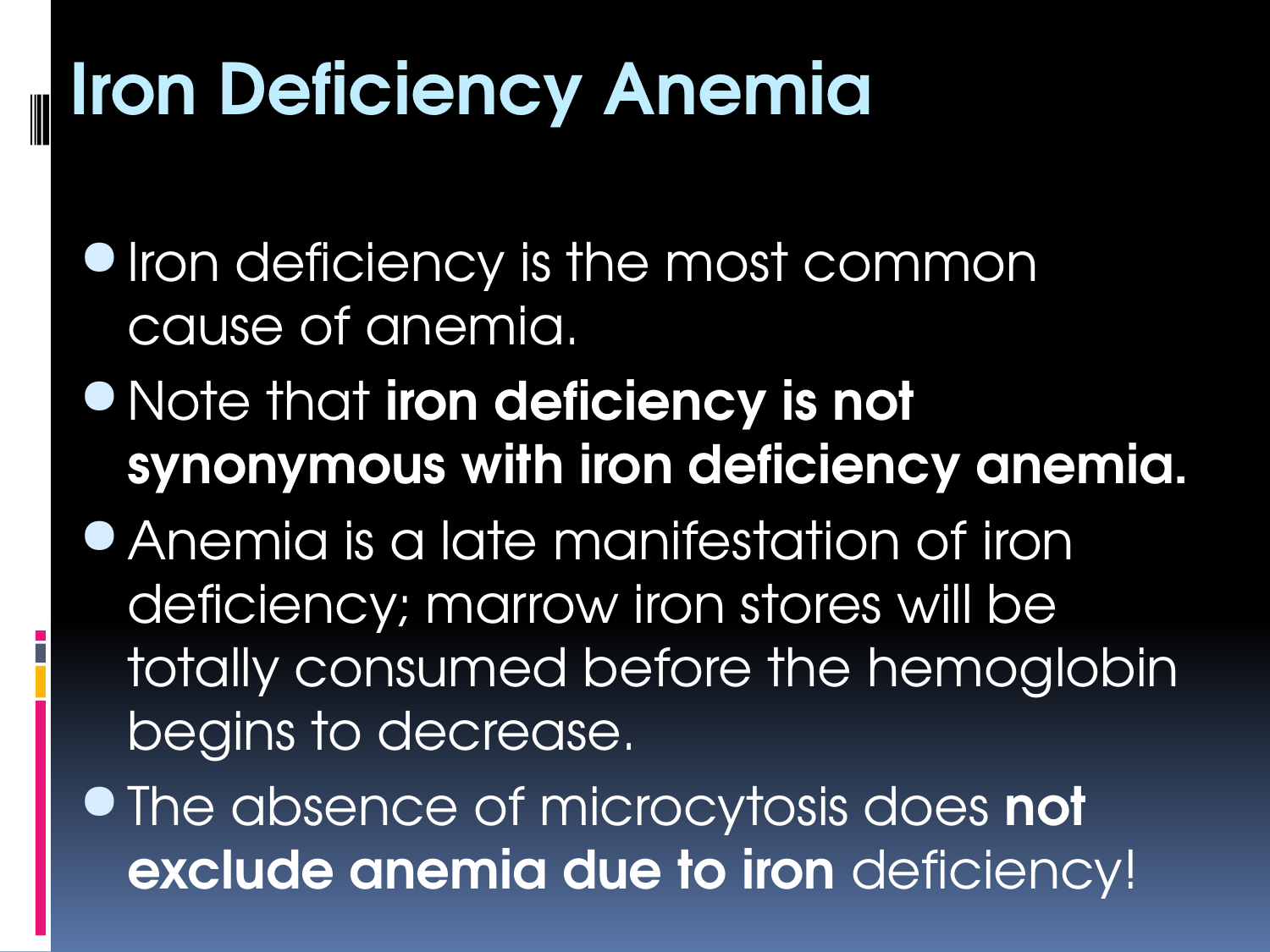

# Iron Deficiency Anemia
Iron deficiency is the most common cause of anemia.
Note that iron deficiency is not synonymous with iron deficiency anemia.
Anemia is a late manifestation of iron deficiency; marrow iron stores will be totally consumed before the hemoglobin begins to decrease.
The absence of microcytosis does not exclude anemia due to iron deficiency!